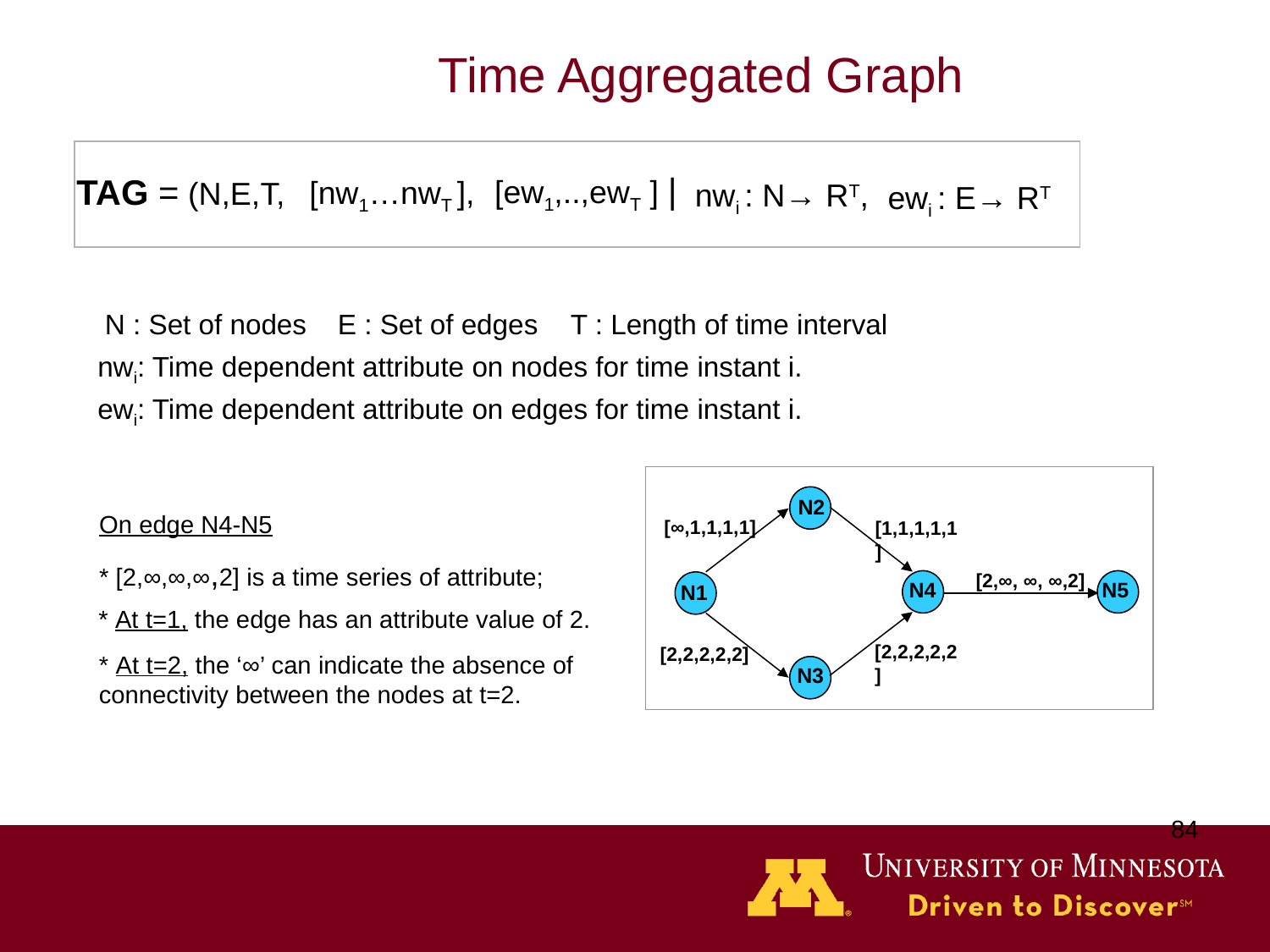

# Time Aggregated Graph

[ew1,..,ewT ] |
TAG = (N,E,T,
  [nw1…nwT ],
nwi : N→ RT,
ewi : E→ RT
N : Set of nodes
E : Set of edges
T : Length of time interval
nwi: Time dependent attribute on nodes for time instant i.
ewi: Time dependent attribute on edges for time instant i.

N2
[∞,1,1,1,1]
[1,1,1,1,1]
[2,∞, ∞, ∞,2]
N4

N5

N1
[2,2,2,2,2]
[2,2,2,2,2]
N3

On edge N4-N5
* [2,∞,∞,∞,2] is a time series of attribute;
* At t=1, the edge has an attribute value of 2.
* At t=2, the ‘∞’ can indicate the absence of connectivity between the nodes at t=2.
84